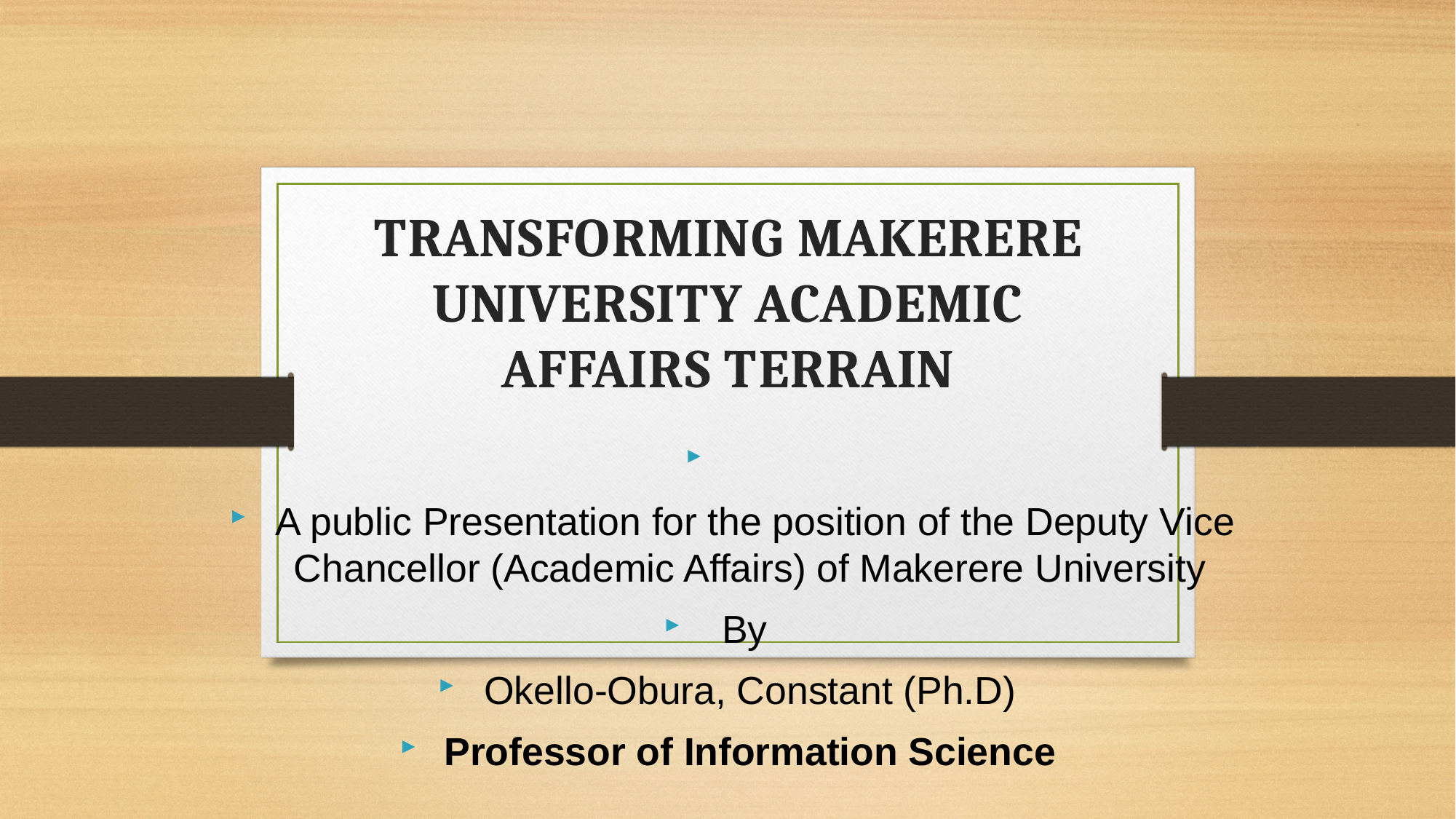

# TRANSFORMING MAKERERE UNIVERSITY ACADEMIC AFFAIRS TERRAIN

 A public Presentation for the position of the Deputy Vice Chancellor (Academic Affairs) of Makerere University
By
Okello-Obura, Constant (Ph.D)
Professor of Information Science